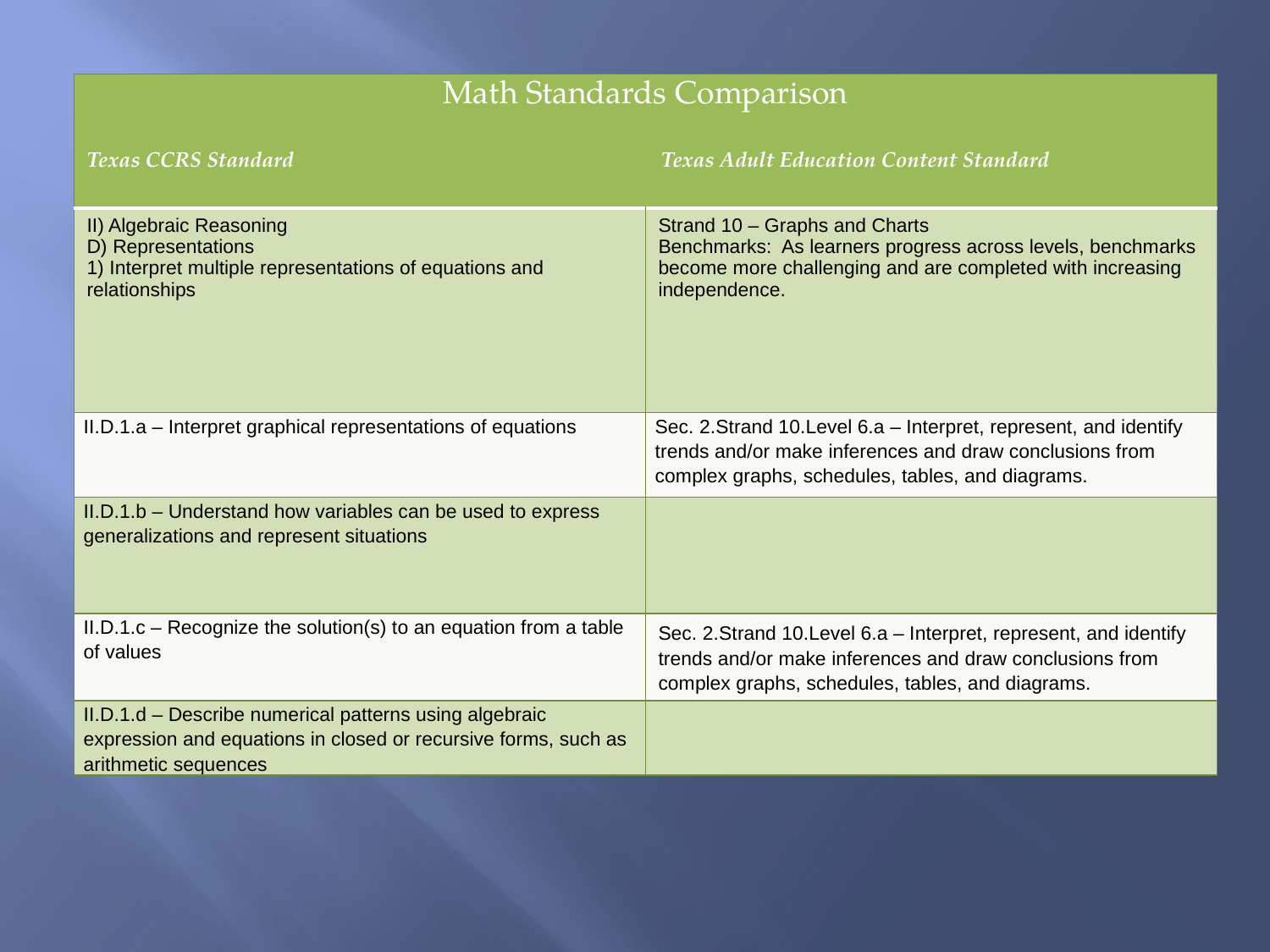

#
| Math Standards Comparison Texas CCRS Standard Texas Adult Education Content Standard |  |
| --- | --- |
| II) Algebraic Reasoning D) Representations 1) Interpret multiple representations of equations and relationships | Strand 10 – Graphs and Charts Benchmarks: As learners progress across levels, benchmarks become more challenging and are completed with increasing independence. |
| II.D.1.a – Interpret graphical representations of equations | Sec. 2.Strand 10.Level 6.a – Interpret, represent, and identify trends and/or make inferences and draw conclusions from complex graphs, schedules, tables, and diagrams. |
| II.D.1.b – Understand how variables can be used to express generalizations and represent situations |  |
| II.D.1.c – Recognize the solution(s) to an equation from a table of values | Sec. 2.Strand 10.Level 6.a – Interpret, represent, and identify trends and/or make inferences and draw conclusions from complex graphs, schedules, tables, and diagrams. |
| II.D.1.d – Describe numerical patterns using algebraic expression and equations in closed or recursive forms, such as arithmetic sequences |  |